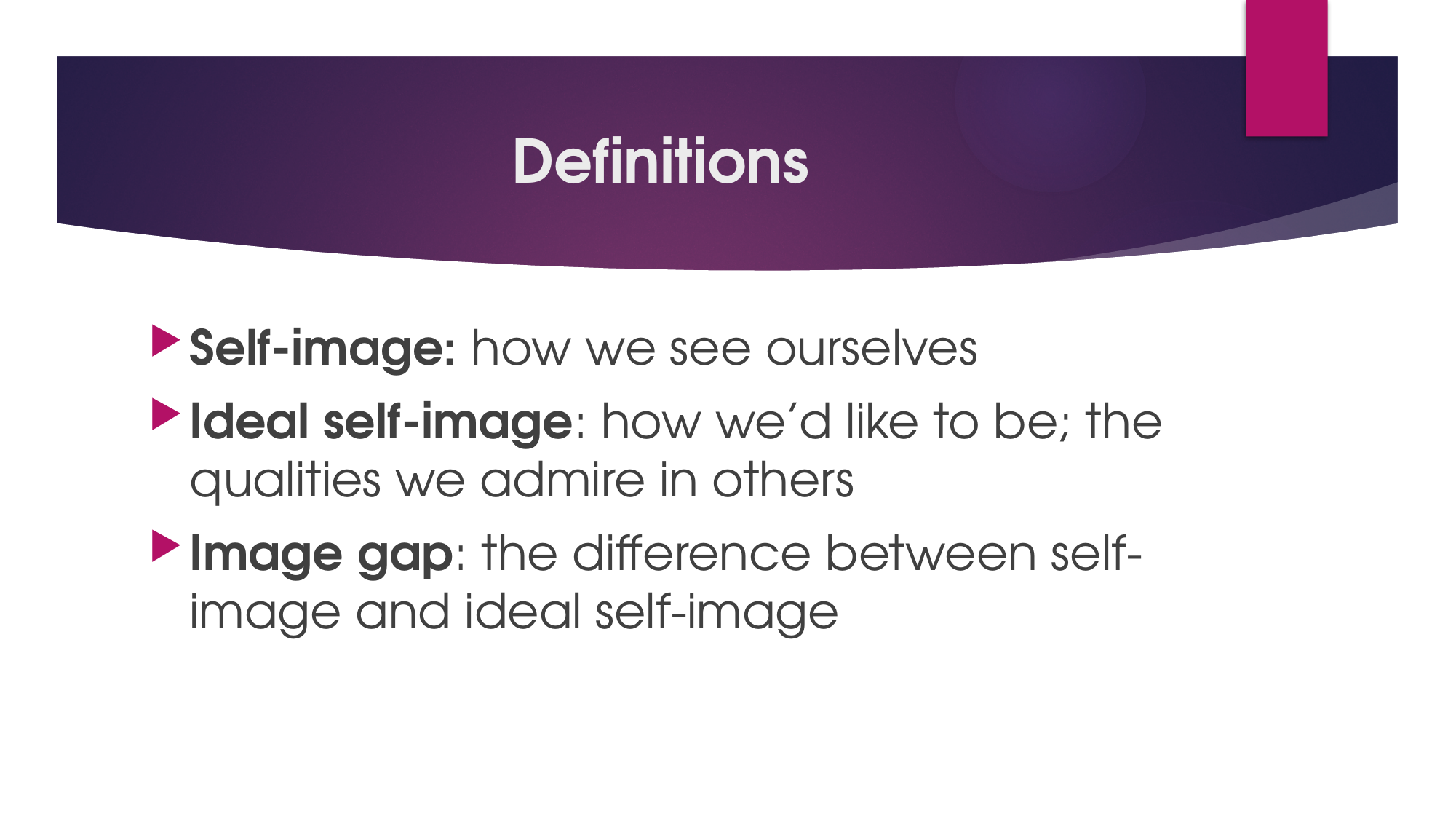

# Definitions
Self-image: how we see ourselves
Ideal self-image: how we’d like to be; the qualities we admire in others
Image gap: the difference between self-image and ideal self-image